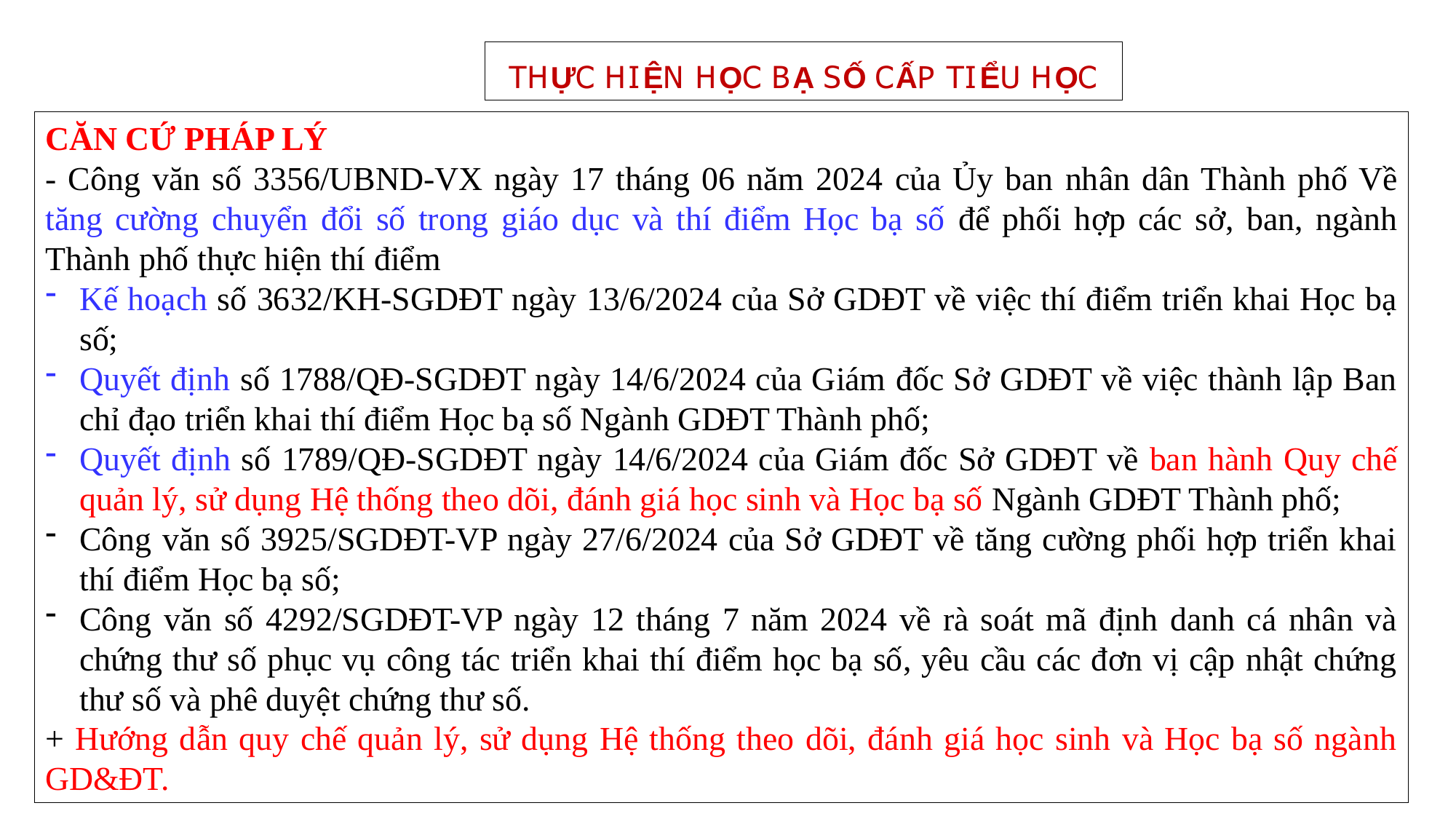

THỰC HIỆN HỌC BẠ SỐ CẤP TIỂU HỌC
CĂN CỨ PHÁP LÝ
- Công văn số 3356/UBND-VX ngày 17 tháng 06 năm 2024 của Ủy ban nhân dân Thành phố Về tăng cường chuyển đổi số trong giáo dục và thí điểm Học bạ số để phối hợp các sở, ban, ngành Thành phố thực hiện thí điểm
Kế hoạch số 3632/KH-SGDĐT ngày 13/6/2024 của Sở GDĐT về việc thí điểm triển khai Học bạ số;
Quyết định số 1788/QĐ-SGDĐT ngày 14/6/2024 của Giám đốc Sở GDĐT về việc thành lập Ban chỉ đạo triển khai thí điểm Học bạ số Ngành GDĐT Thành phố;
Quyết định số 1789/QĐ-SGDĐT ngày 14/6/2024 của Giám đốc Sở GDĐT về ban hành Quy chế quản lý, sử dụng Hệ thống theo dõi, đánh giá học sinh và Học bạ số Ngành GDĐT Thành phố;
Công văn số 3925/SGDĐT-VP ngày 27/6/2024 của Sở GDĐT về tăng cường phối hợp triển khai thí điểm Học bạ số;
Công văn số 4292/SGDĐT-VP ngày 12 tháng 7 năm 2024 về rà soát mã định danh cá nhân và chứng thư số phục vụ công tác triển khai thí điểm học bạ số, yêu cầu các đơn vị cập nhật chứng thư số và phê duyệt chứng thư số.
+ Hướng dẫn quy chế quản lý, sử dụng Hệ thống theo dõi, đánh giá học sinh và Học bạ số ngành GD&ĐT.